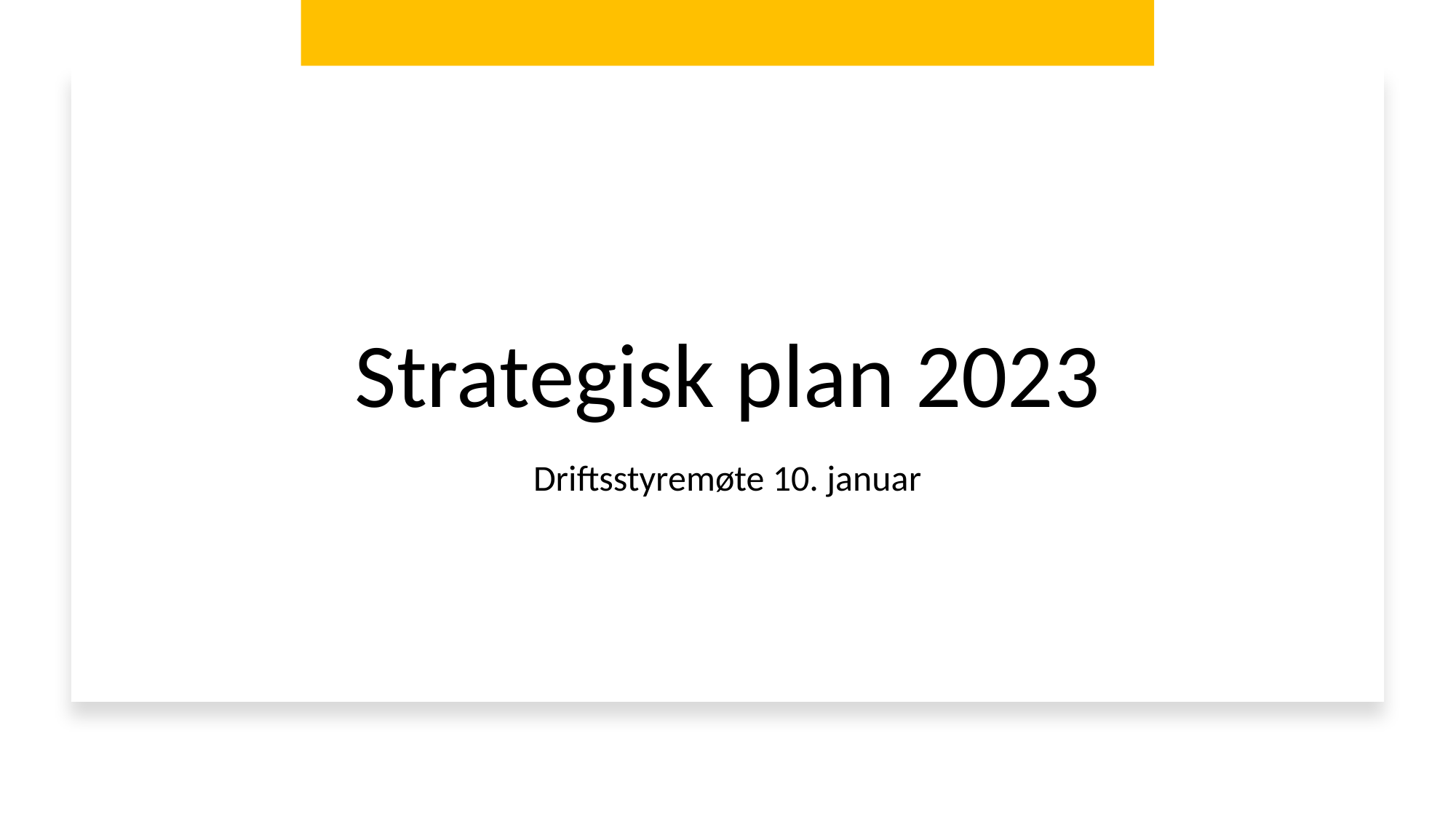

# Strategisk plan 2023
Driftsstyremøte 10. januar